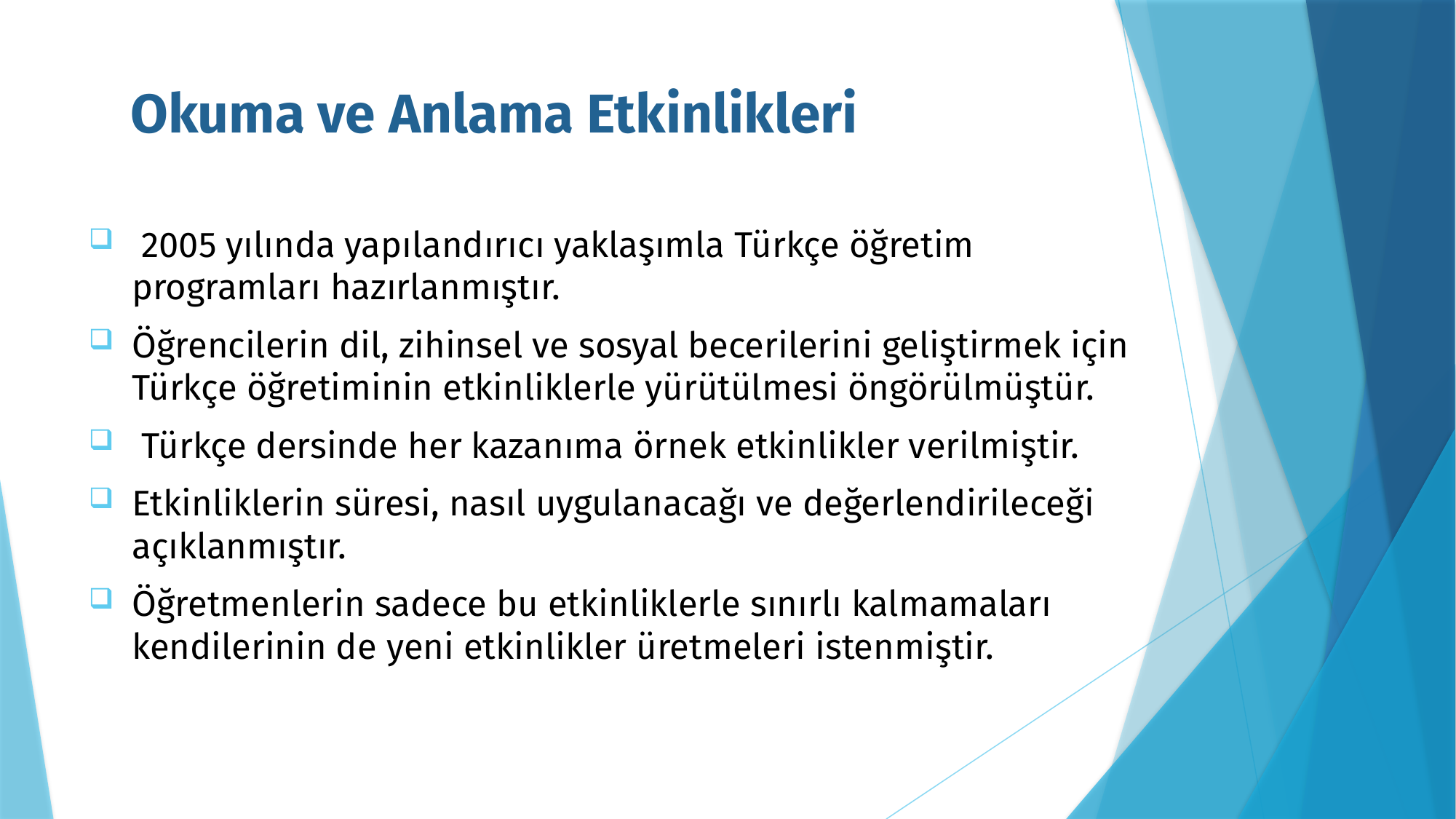

# Okuma ve Anlama Etkinlikleri
 2005 yılında yapılandırıcı yaklaşımla Türkçe öğretim programları hazırlanmıştır.
Öğrencilerin dil, zihinsel ve sosyal becerilerini geliştirmek için Türkçe öğretiminin etkinliklerle yürütülmesi öngörülmüştür.
 Türkçe dersinde her kazanıma örnek etkinlikler verilmiştir.
Etkinliklerin süresi, nasıl uygulanacağı ve değerlendirileceği açıklanmıştır.
Öğretmenlerin sadece bu etkinliklerle sınırlı kalmamaları kendilerinin de yeni etkinlikler üretmeleri istenmiştir.